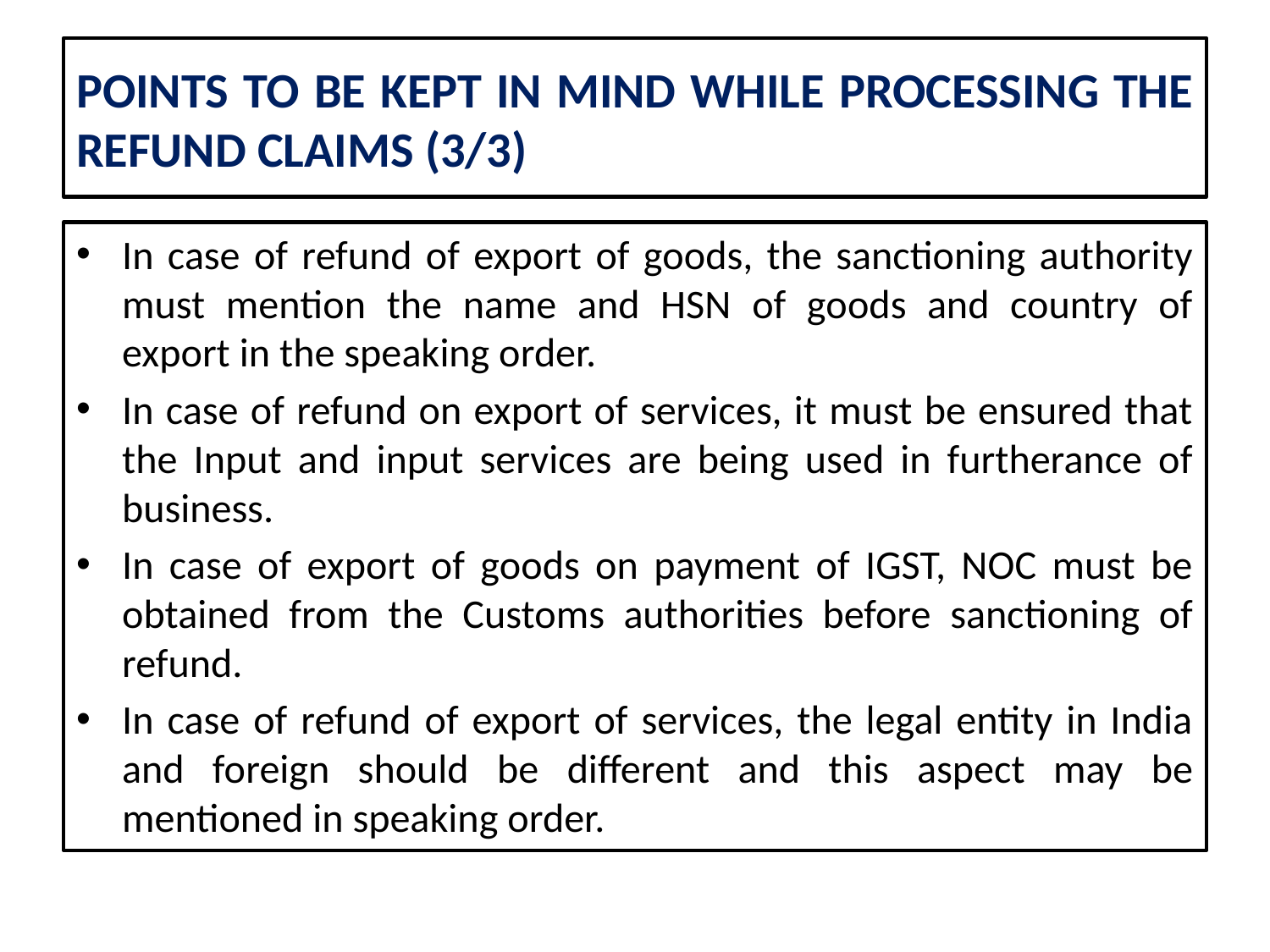

# POINTS TO BE KEPT IN MIND WHILE PROCESSING THE REFUND CLAIMS (3/3)
In case of refund of export of goods, the sanctioning authority must mention the name and HSN of goods and country of export in the speaking order.
In case of refund on export of services, it must be ensured that the Input and input services are being used in furtherance of business.
In case of export of goods on payment of IGST, NOC must be obtained from the Customs authorities before sanctioning of refund.
In case of refund of export of services, the legal entity in India and foreign should be different and this aspect may be mentioned in speaking order.